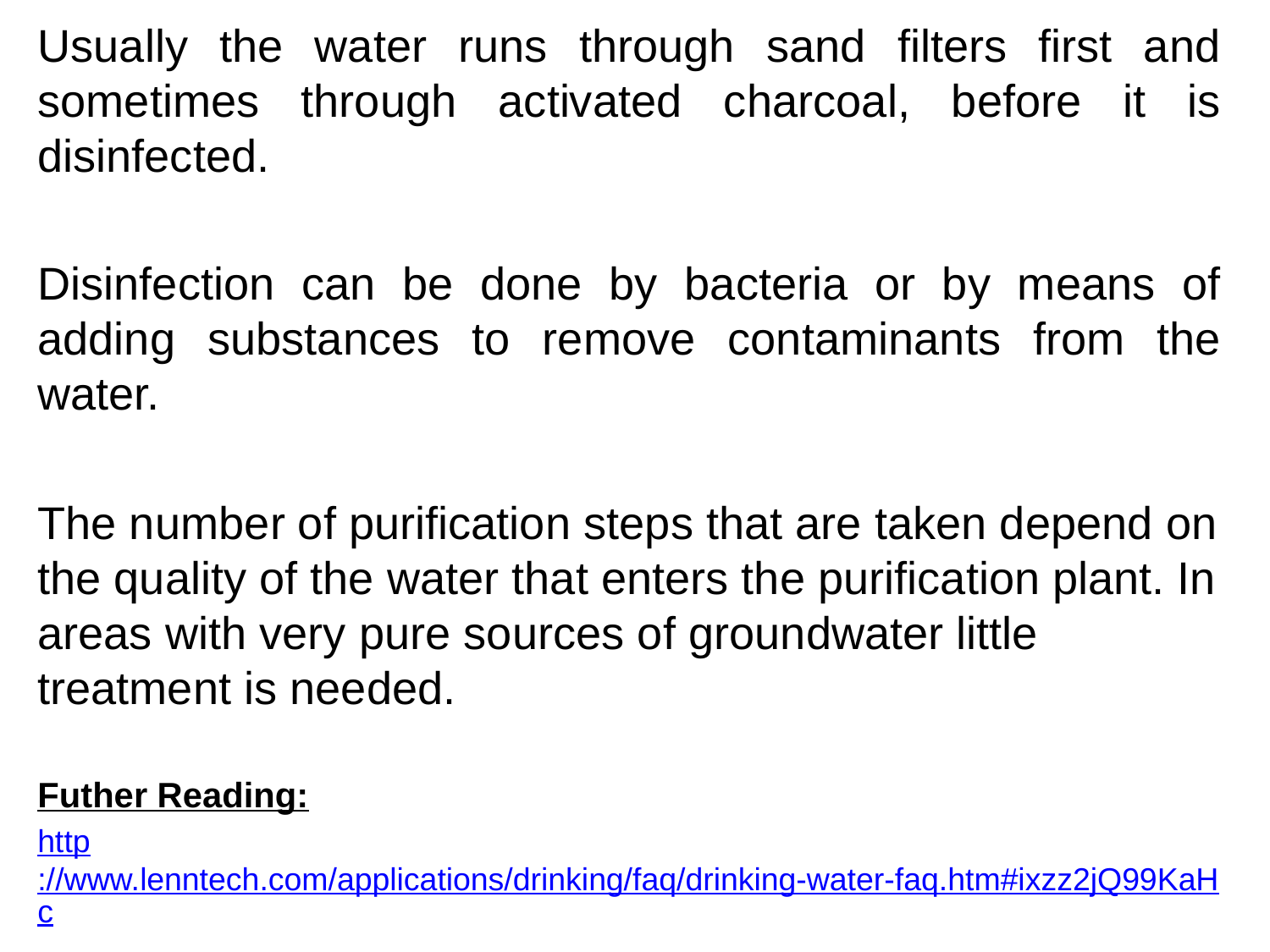

Usually the water runs through sand filters first and sometimes through activated charcoal, before it is disinfected.

Disinfection can be done by bacteria or by means of adding substances to remove contaminants from the water.

The number of purification steps that are taken depend on the quality of the water that enters the purification plant. In areas with very pure sources of groundwater little treatment is needed.
Futher Reading:
http://www.lenntech.com/applications/drinking/faq/drinking-water-faq.htm#ixzz2jQ99KaHc